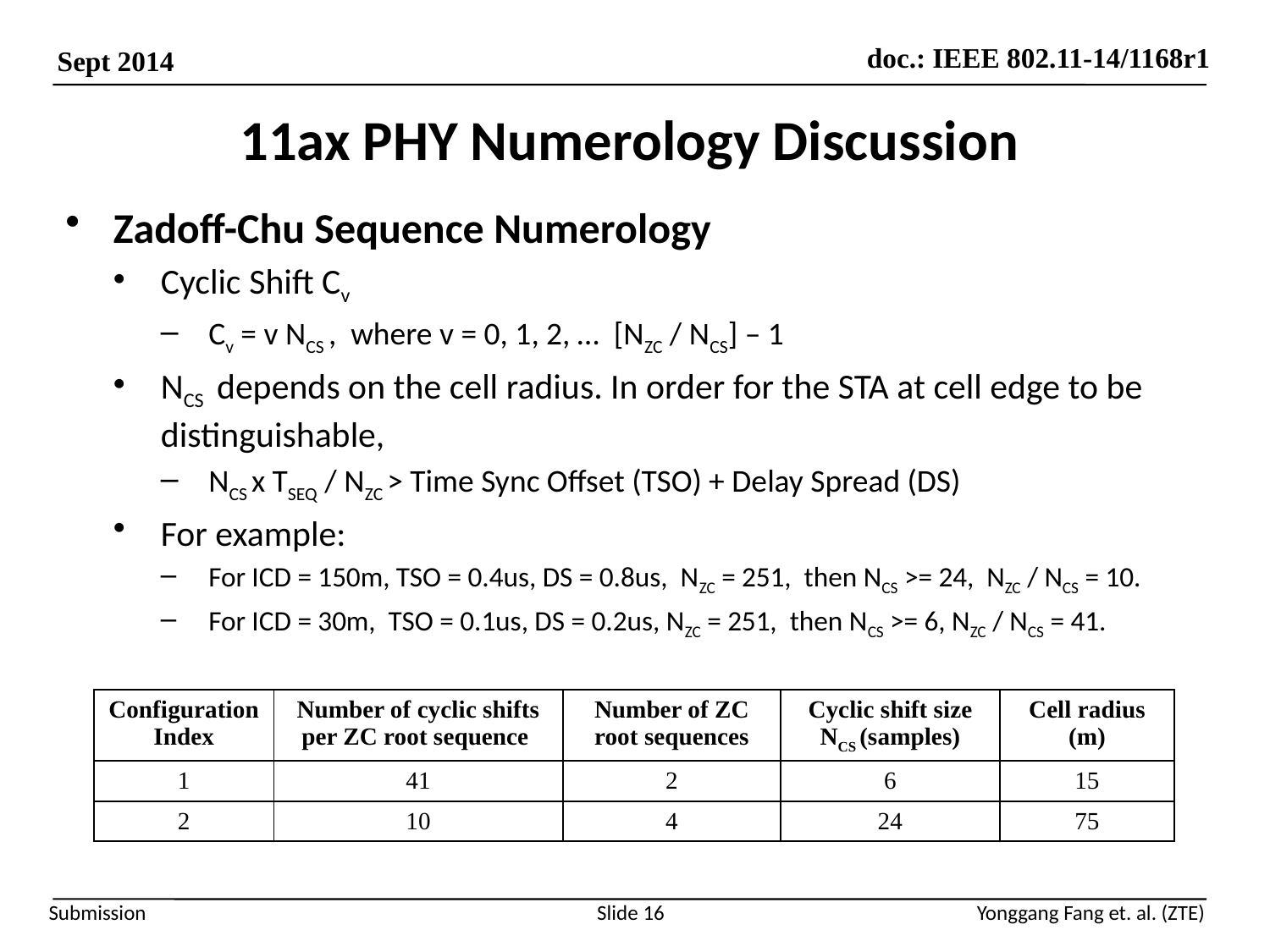

# 11ax PHY Numerology Discussion
Zadoff-Chu Sequence Numerology
Cyclic Shift Cv
Cv = v NCS ,  where v = 0, 1, 2, …  [NZC / NCS] – 1
NCS  depends on the cell radius. In order for the STA at cell edge to be distinguishable,
NCS x TSEQ / NZC > Time Sync Offset (TSO) + Delay Spread (DS)
For example:
For ICD = 150m, TSO = 0.4us, DS = 0.8us,  NZC = 251,  then NCS >= 24,  NZC / NCS = 10.
For ICD = 30m,  TSO = 0.1us, DS = 0.2us, NZC = 251,  then NCS >= 6, NZC / NCS = 41.

| Configuration Index | Number of cyclic shifts per ZC root sequence | Number of ZC root sequences | Cyclic shift size NCS (samples) | Cell radius (m) |
| --- | --- | --- | --- | --- |
| 1 | 41 | 2 | 6 | 15 |
| 2 | 10 | 4 | 24 | 75 |
Slide 16